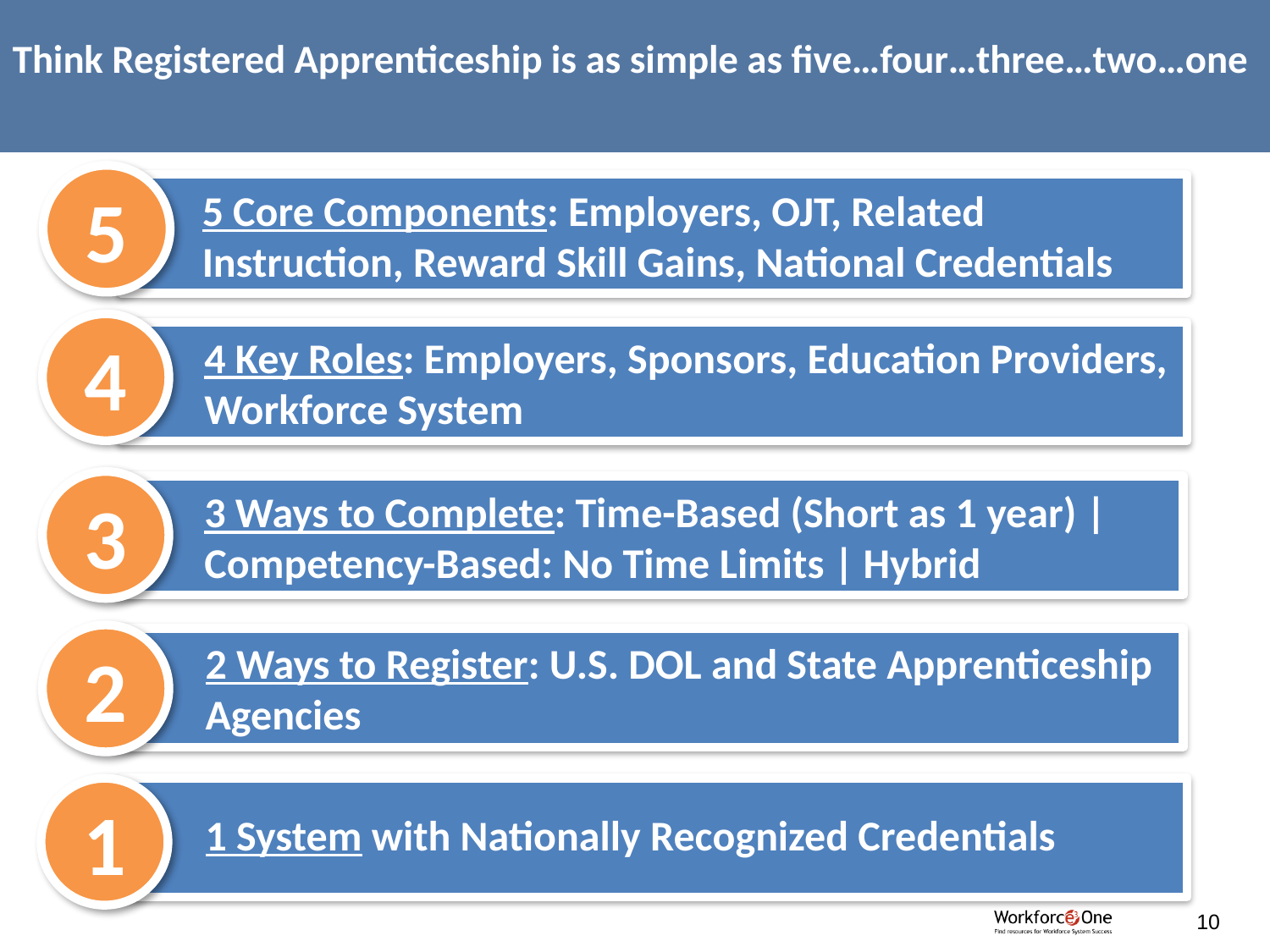

Think Registered Apprenticeship is as simple as five…four…three…two…one
5

5 Core Components: Employers, OJT, Related Instruction, Reward Skill Gains, National Credentials
4

4 Key Roles: Employers, Sponsors, Education Providers, Workforce System
3

3 Ways to Complete: Time-Based (Short as 1 year) | Competency-Based: No Time Limits | Hybrid
2

2 Ways to Register: U.S. DOL and State Apprenticeship Agencies

1
1 System with Nationally Recognized Credentials
#
10